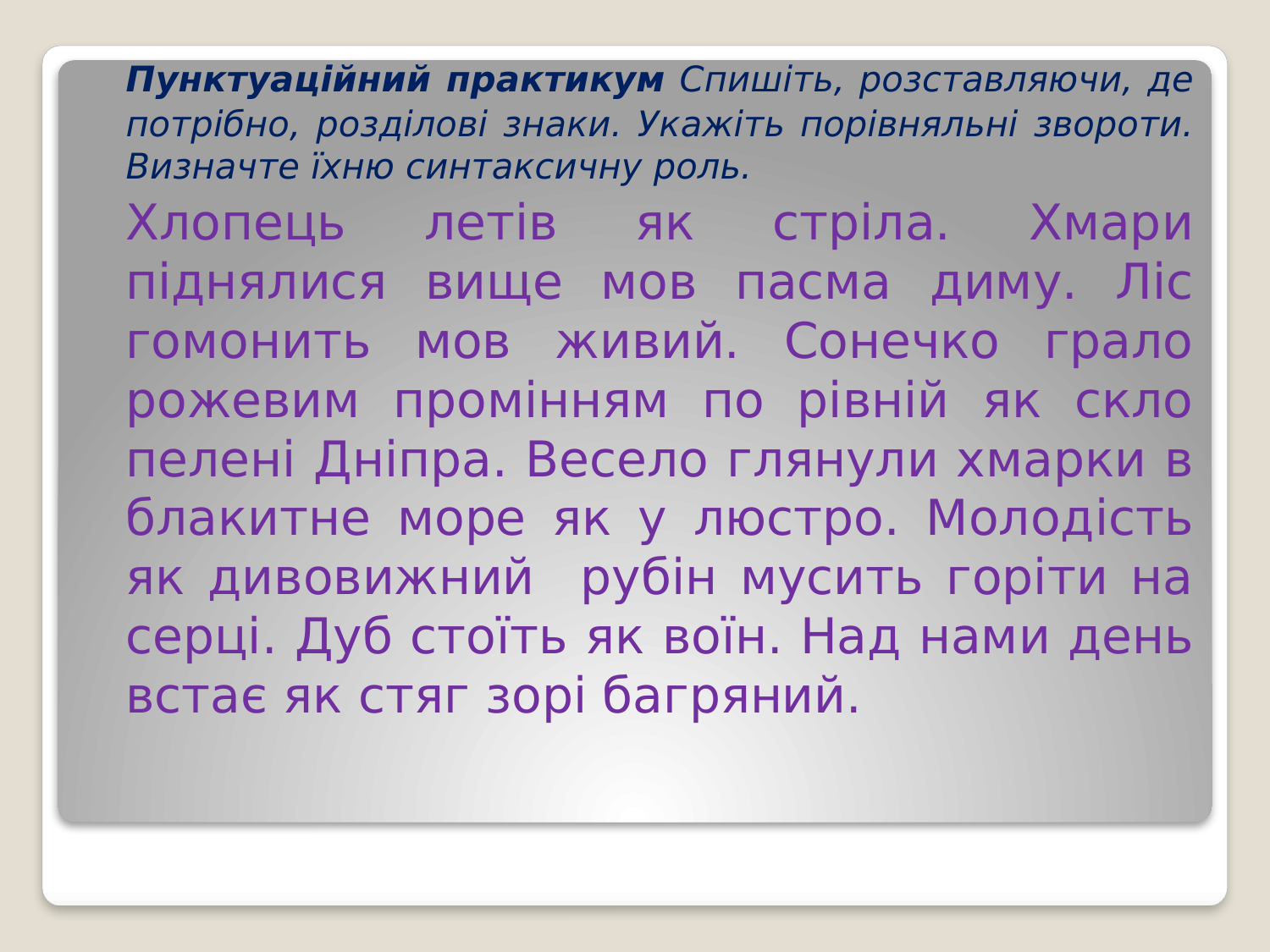

Пунктуаційний практикум Спишіть, розставляючи, де потрібно, розділові знаки. Укажіть порівняльні звороти. Визначте їхню синтаксичну роль.
	Хлопець летів як стріла. Хмари піднялися вище мов пасма диму. Ліс гомонить мов живий. Сонечко грало рожевим промінням по рівній як скло пелені Дніпра. Весело глянули хмарки в блакитне море як у люстро. Молодість як дивовижний  рубін мусить горіти на серці. Дуб стоїть як воїн. Над нами день встає як стяг зорі багряний.